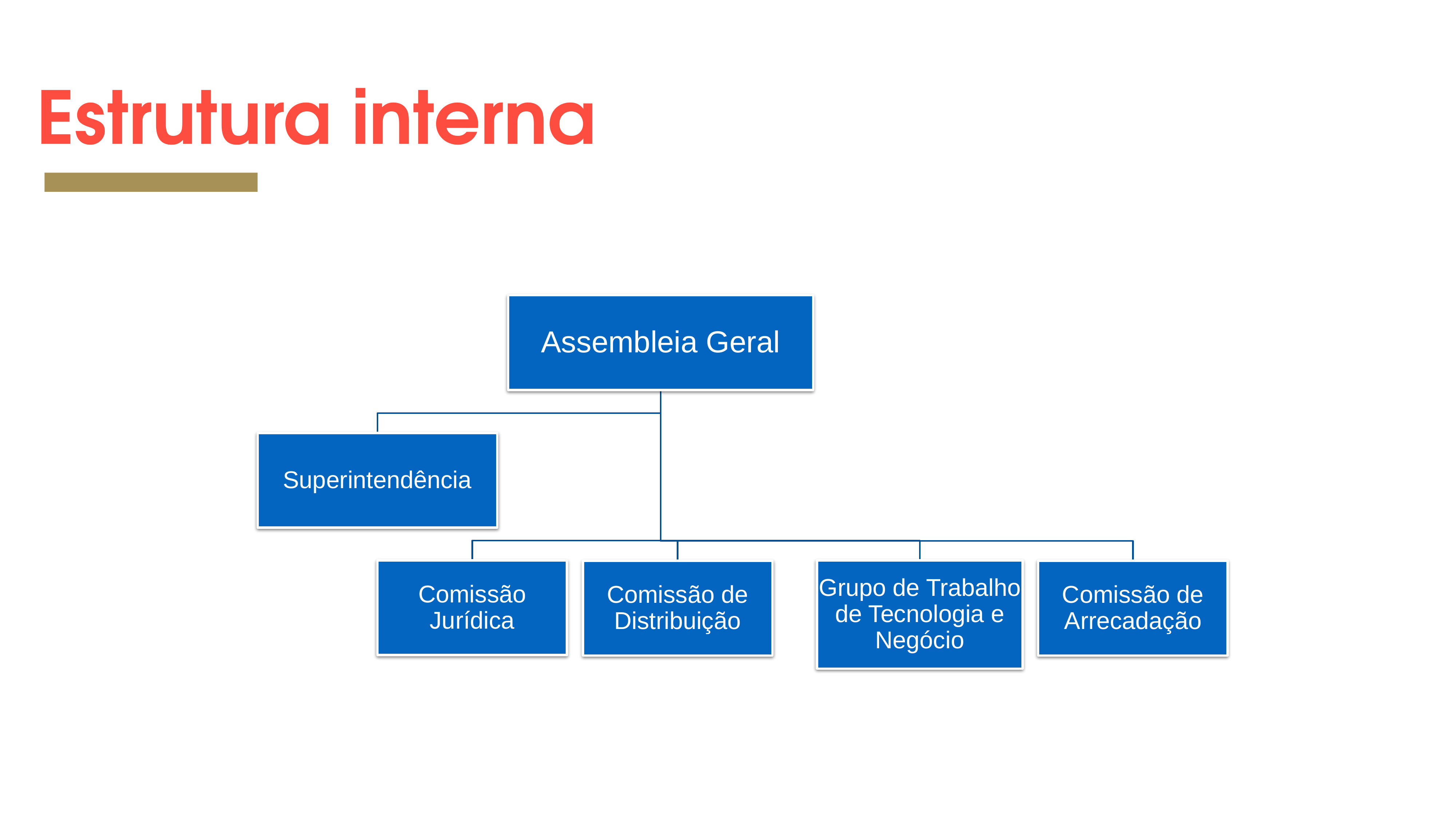

Estrutura interna
Assembleia Geral
Superintendência
Comissão Jurídica
Comissão de Distribuição
Grupo de Trabalho de Tecnologia e Negócio
Comissão de Arrecadação